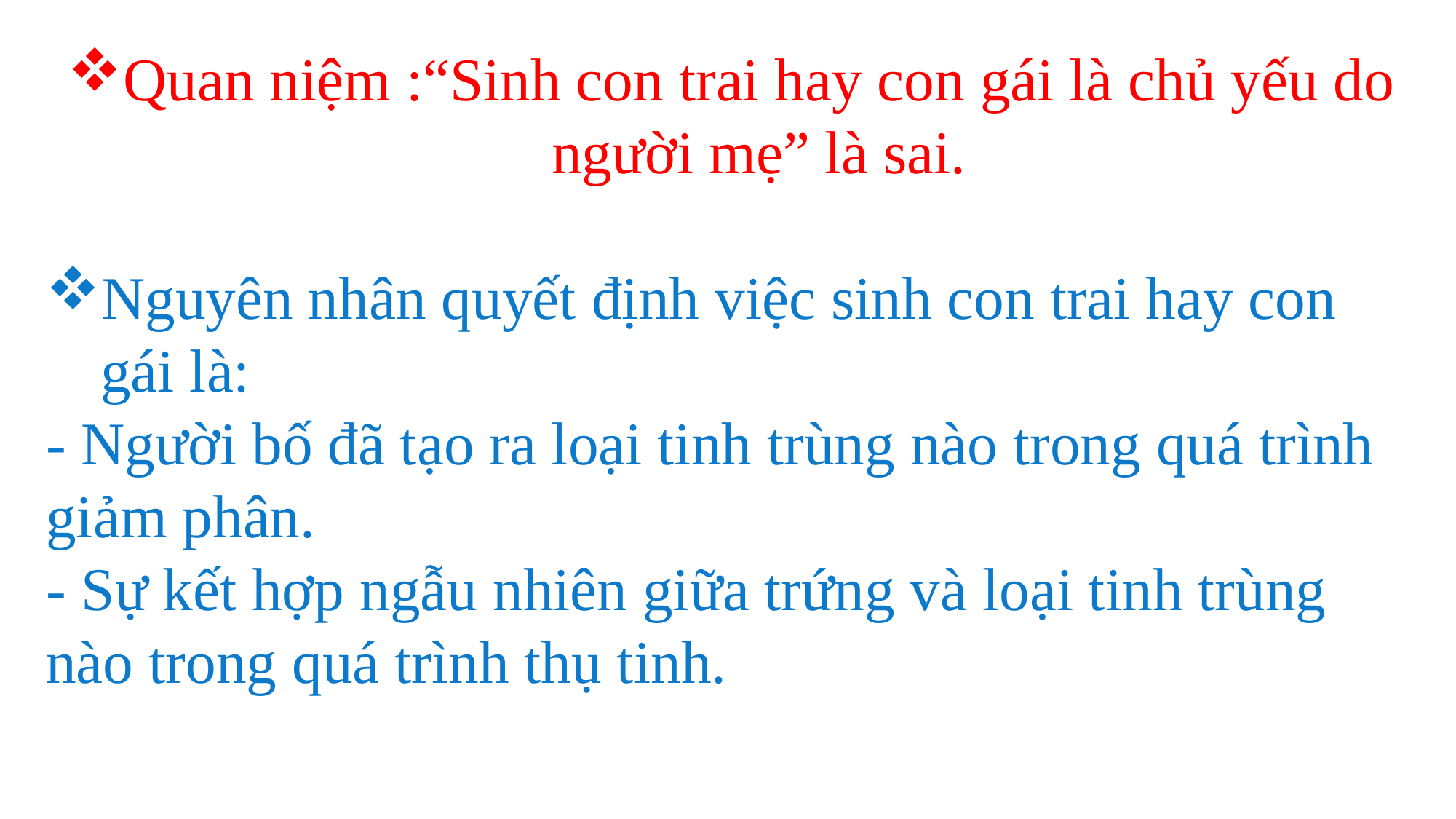

Quan niệm :“Sinh con trai hay con gái là chủ yếu do người mẹ” là sai.

Nguyên nhân quyết định việc sinh con trai hay con gái là:
- Người bố đã tạo ra loại tinh trùng nào trong quá trình giảm phân.
- Sự kết hợp ngẫu nhiên giữa trứng và loại tinh trùng nào trong quá trình thụ tinh.